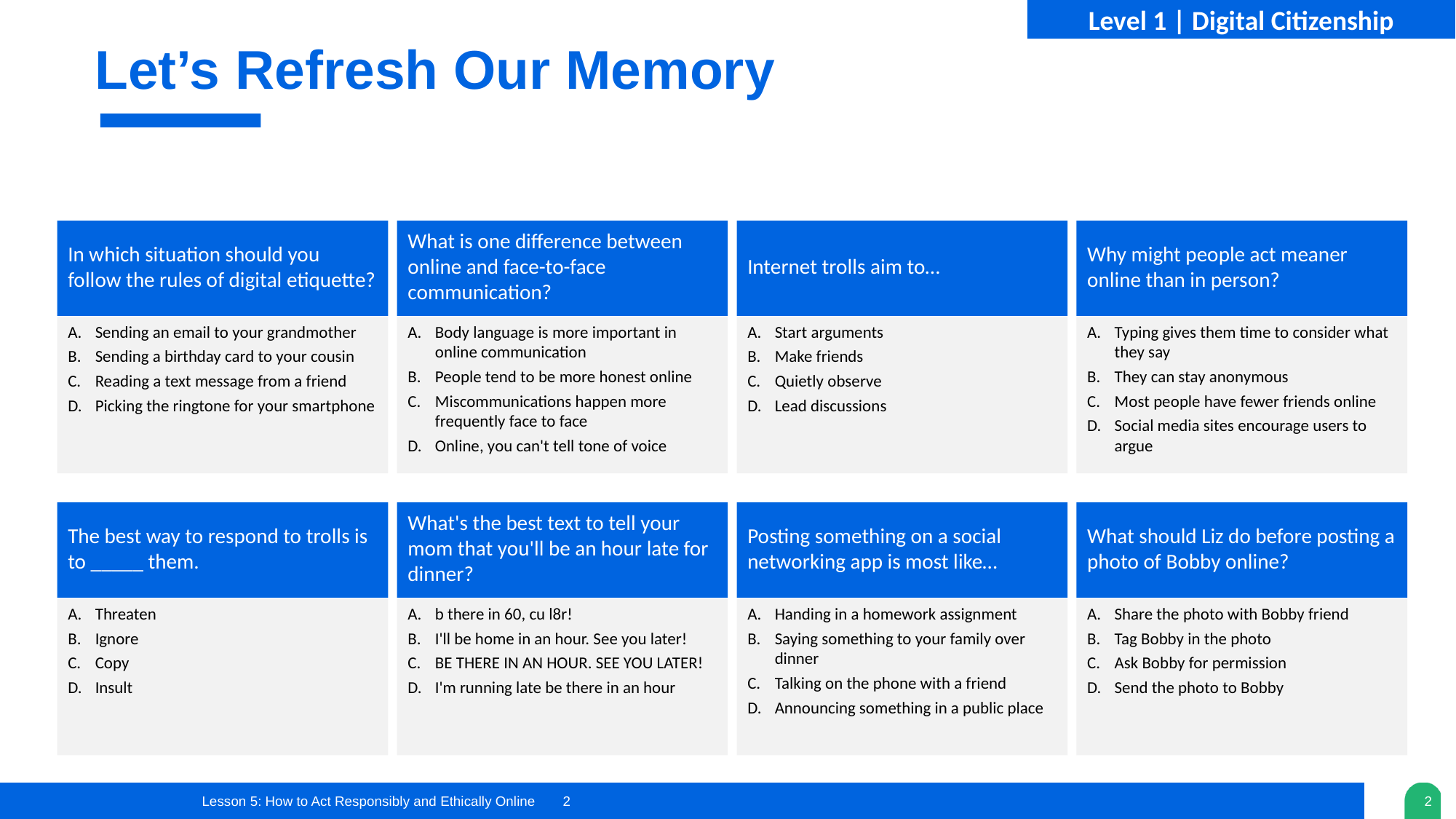

Level 1 | Digital Citizenship
Let’s Refresh Our Memory

In which situation should you follow the rules of digital etiquette?
What is one difference between online and face-to-face communication?
Internet trolls aim to…
Why might people act meaner online than in person?
Sending an email to your grandmother
Sending a birthday card to your cousin
Reading a text message from a friend
Picking the ringtone for your smartphone
Body language is more important in online communication
People tend to be more honest online
Miscommunications happen more frequently face to face
Online, you can't tell tone of voice
Start arguments
Make friends
Quietly observe
Lead discussions
Typing gives them time to consider what they say
They can stay anonymous
Most people have fewer friends online
Social media sites encourage users to argue
The best way to respond to trolls is to _____ them.
What's the best text to tell your mom that you'll be an hour late for dinner?
Posting something on a social networking app is most like…
What should Liz do before posting a photo of Bobby online?
Threaten
Ignore
Copy
Insult
b there in 60, cu l8r!
I'll be home in an hour. See you later!
BE THERE IN AN HOUR. SEE YOU LATER!
I'm running late be there in an hour
Handing in a homework assignment
Saying something to your family over dinner
Talking on the phone with a friend
Announcing something in a public place
Share the photo with Bobby friend
Tag Bobby in the photo
Ask Bobby for permission
Send the photo to Bobby
Lesson 5: How to Act Responsibly and Ethically Online
2
2